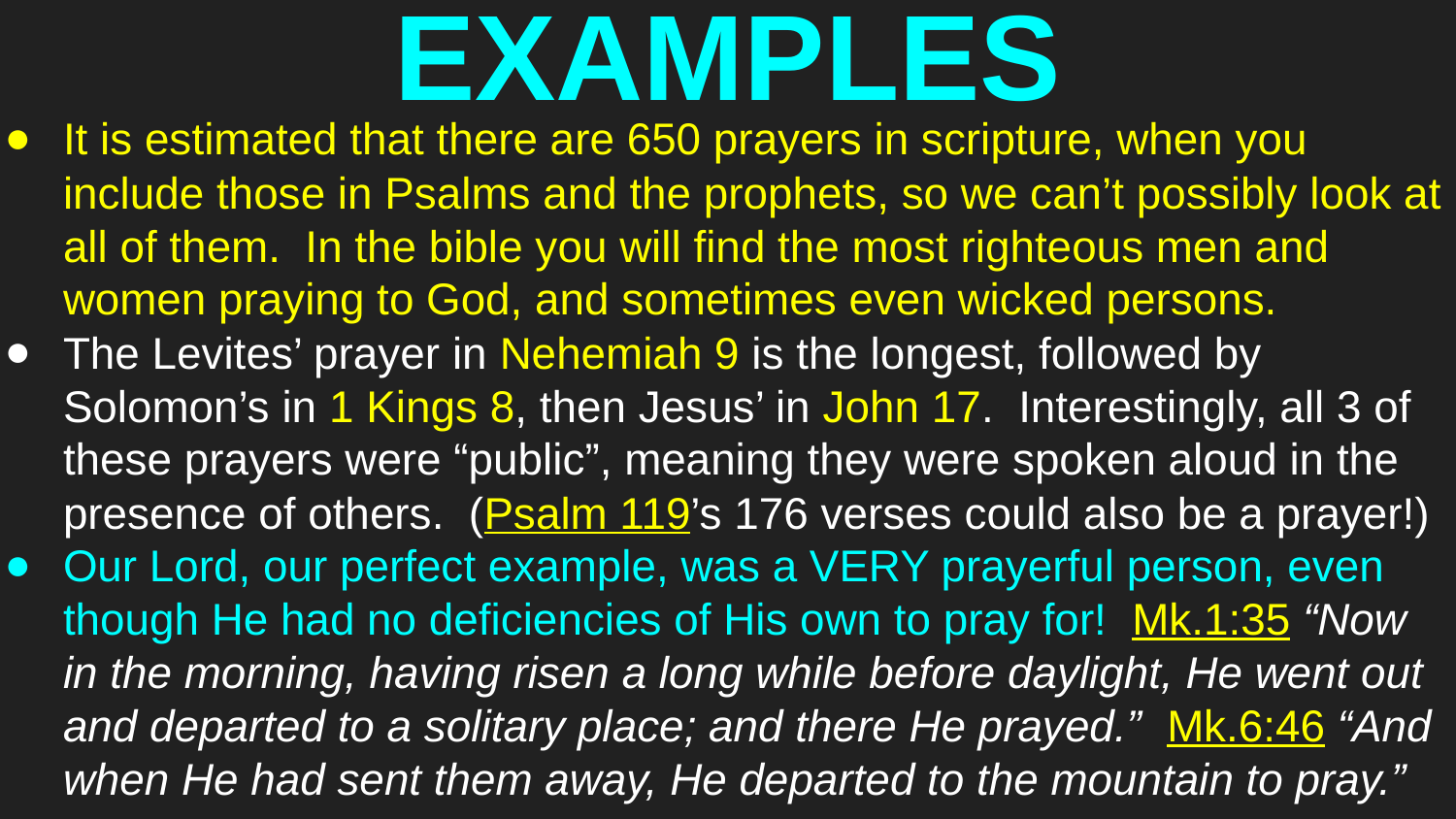

# EXAMPLES
It is estimated that there are 650 prayers in scripture, when you include those in Psalms and the prophets, so we can’t possibly look at all of them.  In the bible you will find the most righteous men and women praying to God, and sometimes even wicked persons.
The Levites’ prayer in Nehemiah 9 is the longest, followed by Solomon’s in 1 Kings 8, then Jesus’ in John 17.  Interestingly, all 3 of these prayers were “public”, meaning they were spoken aloud in the presence of others.  (Psalm 119’s 176 verses could also be a prayer!)
Our Lord, our perfect example, was a VERY prayerful person, even though He had no deficiencies of His own to pray for!  Mk.1:35 “Now in the morning, having risen a long while before daylight, He went out and departed to a solitary place; and there He prayed.”  Mk.6:46 “And when He had sent them away, He departed to the mountain to pray.”